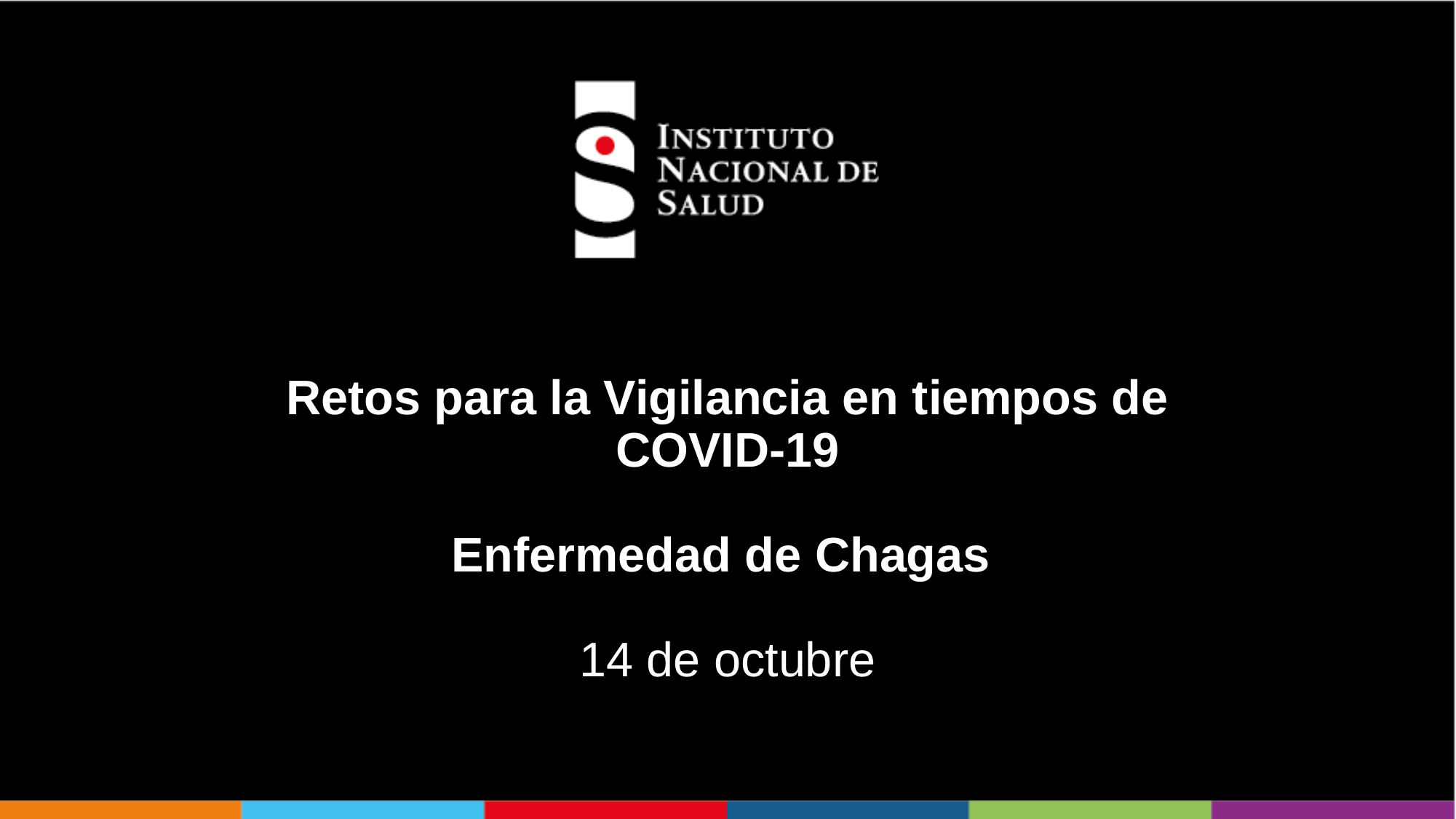

# Retos para la Vigilancia en tiempos de COVID-19 Enfermedad de Chagas 14 de octubre